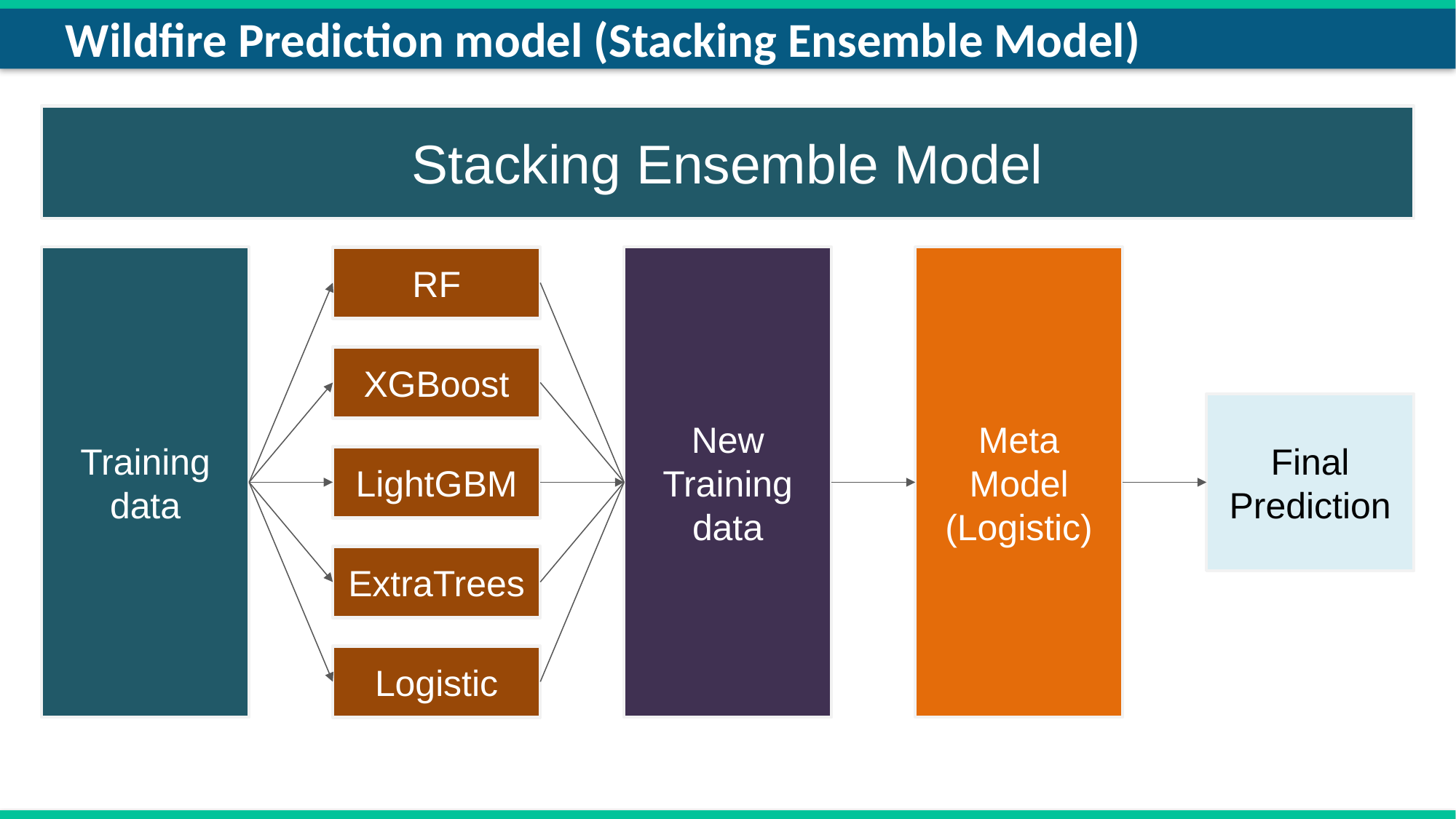

Wildfire Prediction model (Stacking Ensemble Model)

Stacking Ensemble Model
Training data
New
Training data
Meta Model
(Logistic)
RF
XGBoost
LightGBM
ExtraTrees
Logistic
Final
Prediction